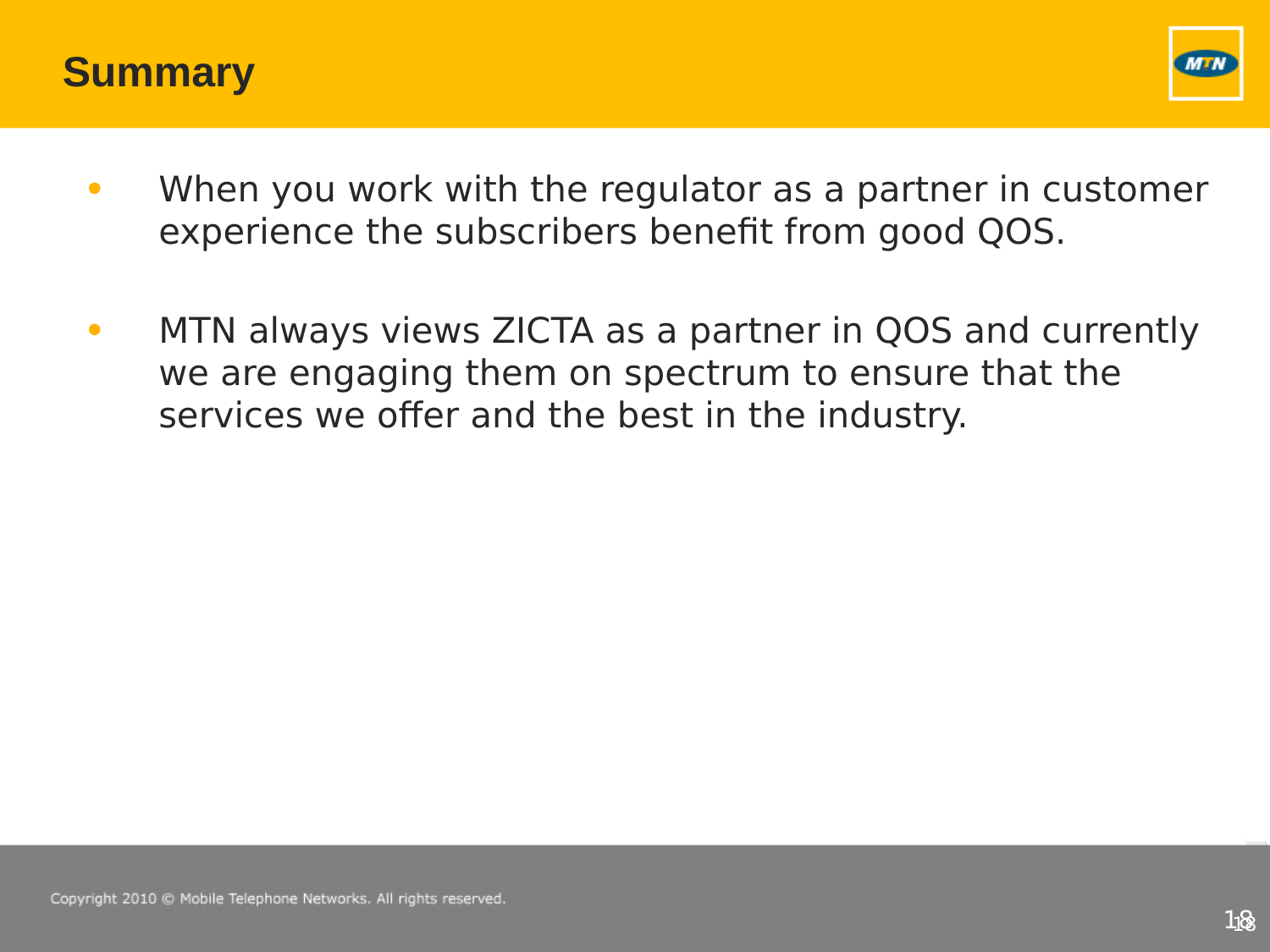

Summary
When you work with the regulator as a partner in customer experience the subscribers benefit from good QOS.

MTN always views ZICTA as a partner in QOS and currently we are engaging them on spectrum to ensure that the services we offer and the best in the industry.
18